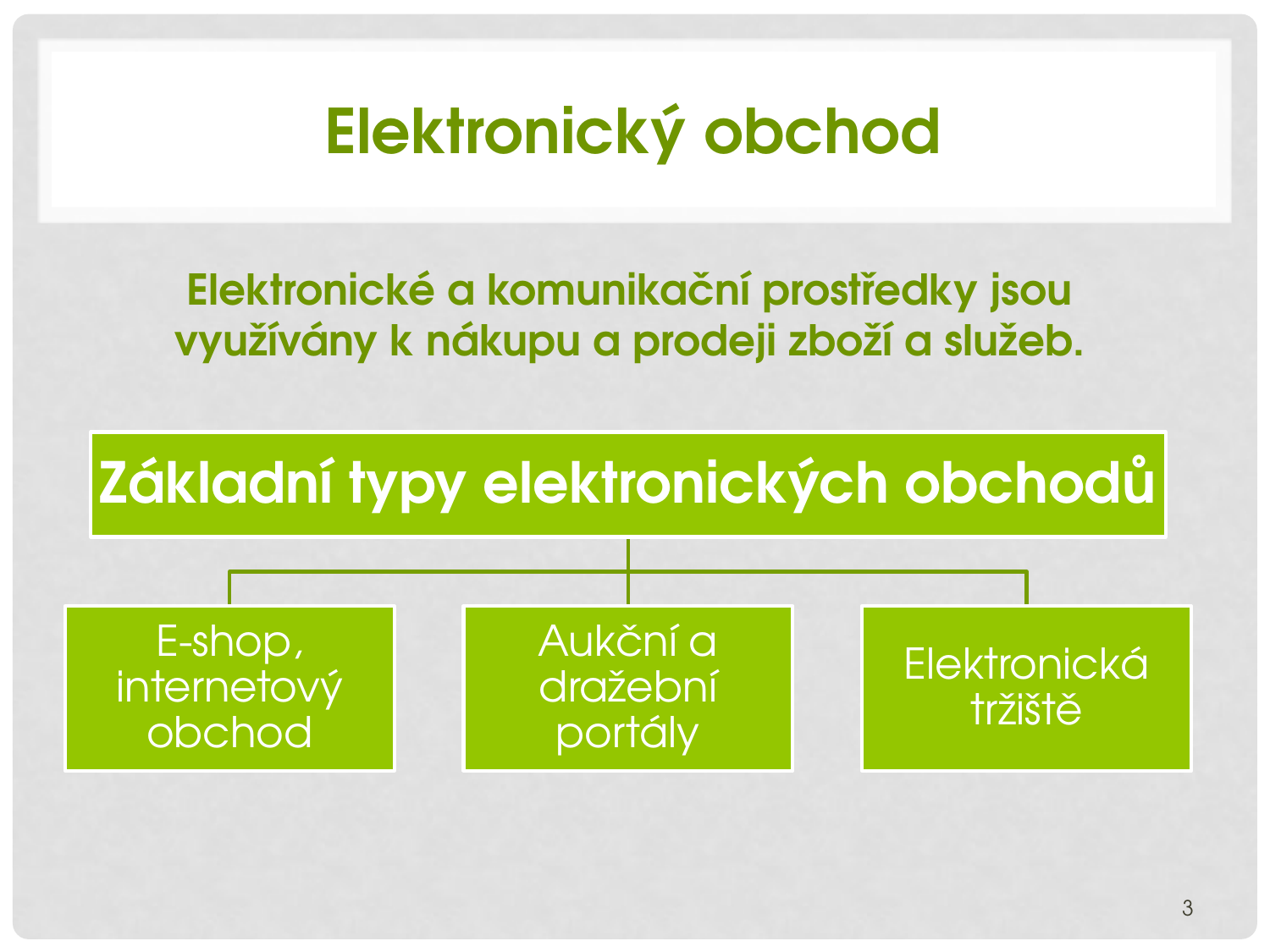

# Elektronický obchod
Základní typy elektronických obchodů
E-shop, internetový obchod
Aukční a dražební portály
Elektronická tržiště
Elektronické a komunikační prostředky jsou využívány k nákupu a prodeji zboží a služeb.
3